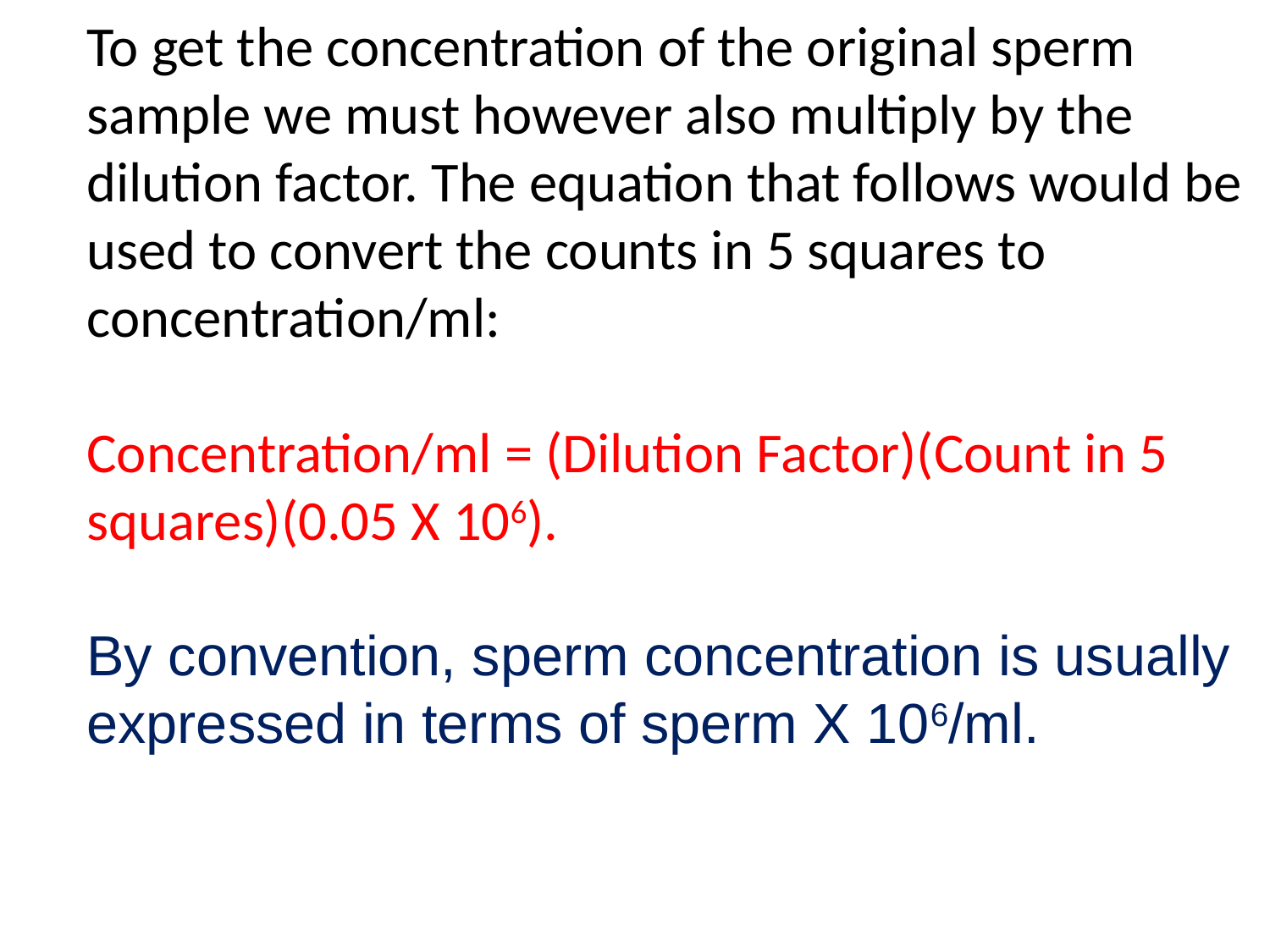

To get the concentration of the original sperm sample we must however also multiply by the dilution factor. The equation that follows would be used to convert the counts in 5 squares to concentration/ml:

Concentration/ml = (Dilution Factor)(Count in 5 squares)(0.05 X 106).

By convention, sperm concentration is usually expressed in terms of sperm X 106/ml.